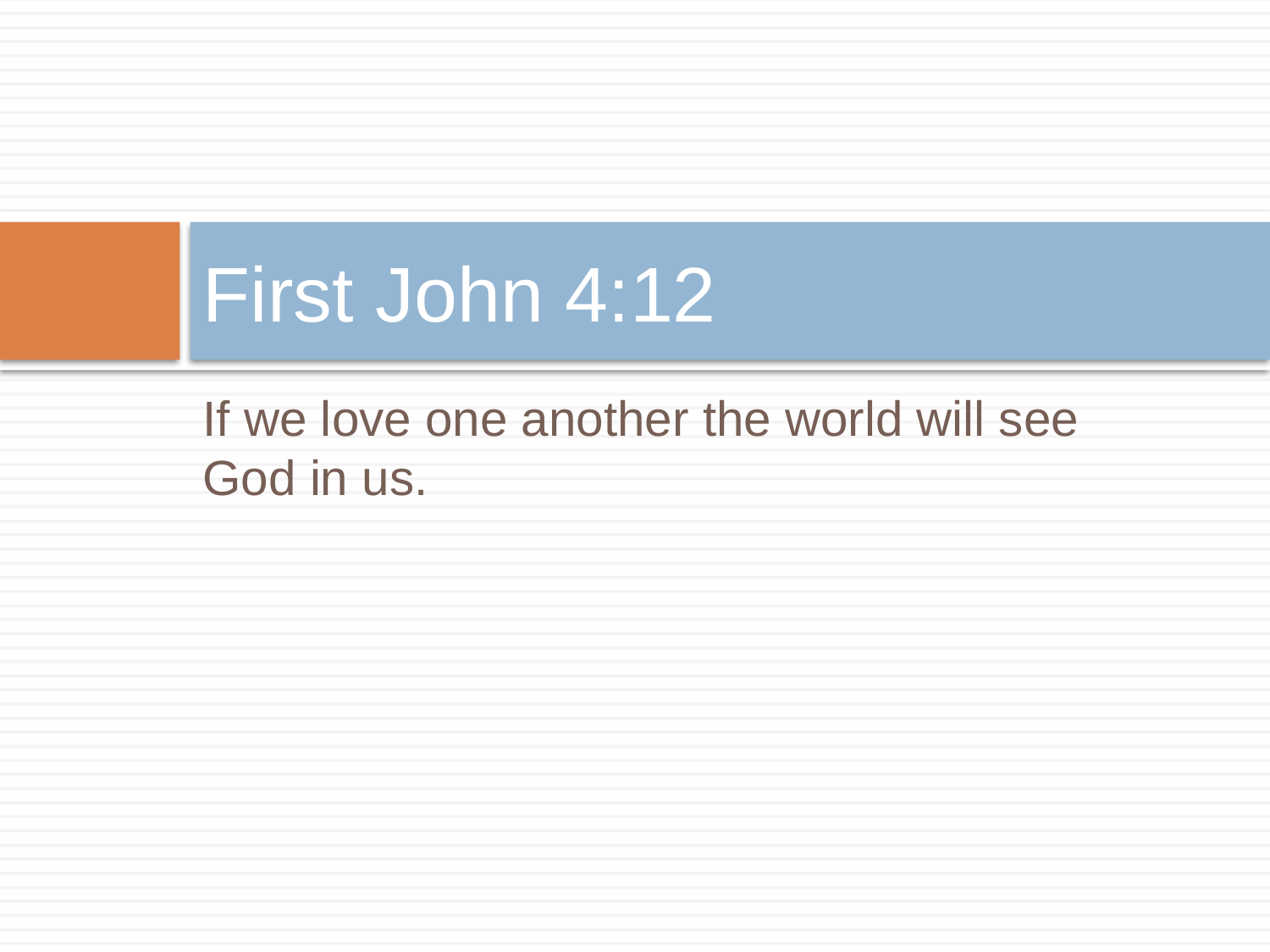

# First John 4:12
If we love one another the world will see God in us.